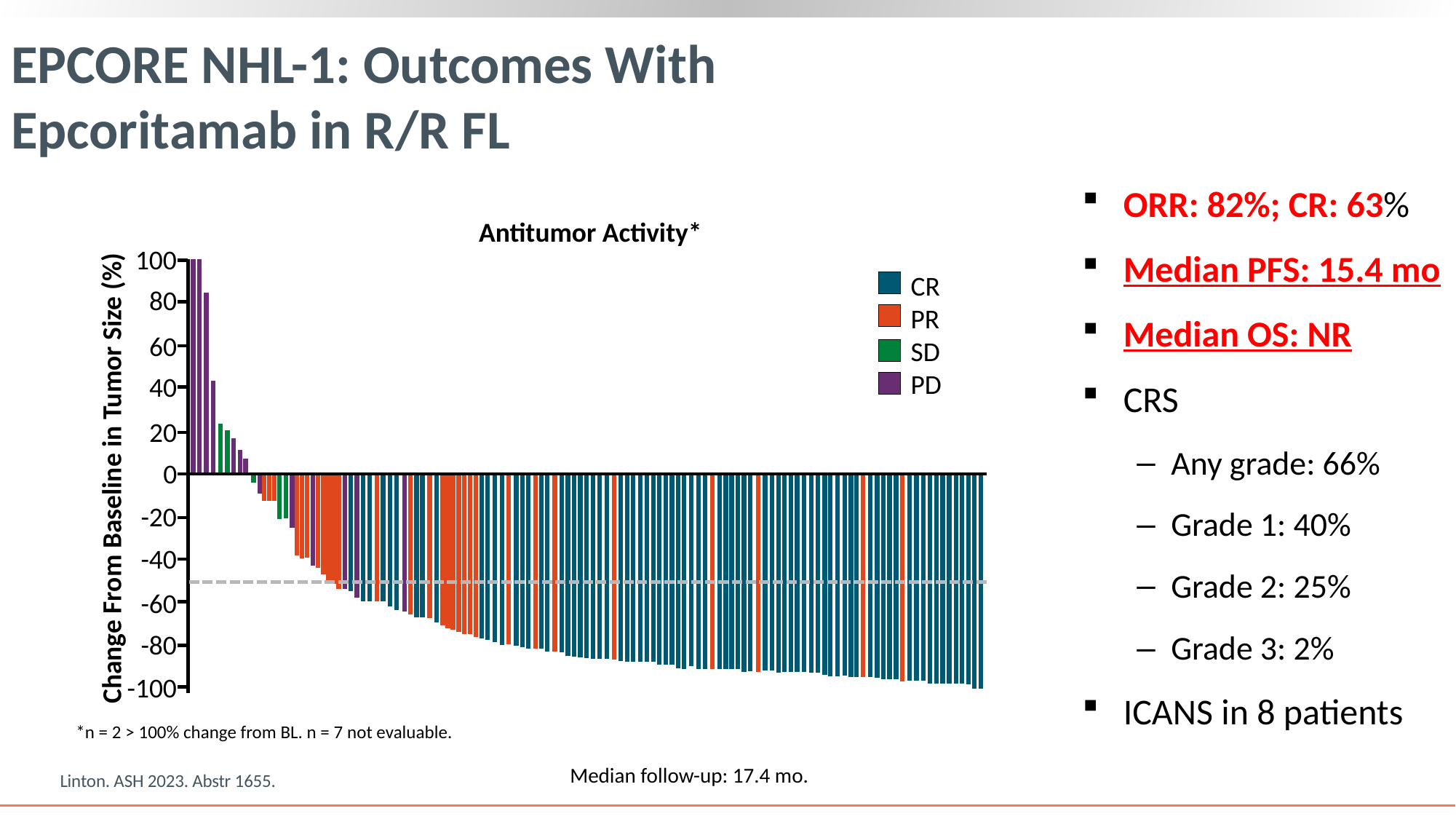

EPCORE NHL-1: Outcomes With
Epcoritamab in R/R FL
ORR: 82%; CR: 63%
Median PFS: 15.4 mo
Median OS: NR
CRS
Any grade: 66%
Grade 1: 40%
Grade 2: 25%
Grade 3: 2%
ICANS in 8 patients

Antitumor Activity*
100
80
60
40
20
0
-20
-40
-60
-80
-100
CR
PR
SD
PD

Change From Baseline in Tumor Size (%)
*n = 2 > 100% change from BL. n = 7 not evaluable.
Median follow-up: 17.4 mo.
Linton. ASH 2023. Abstr 1655.